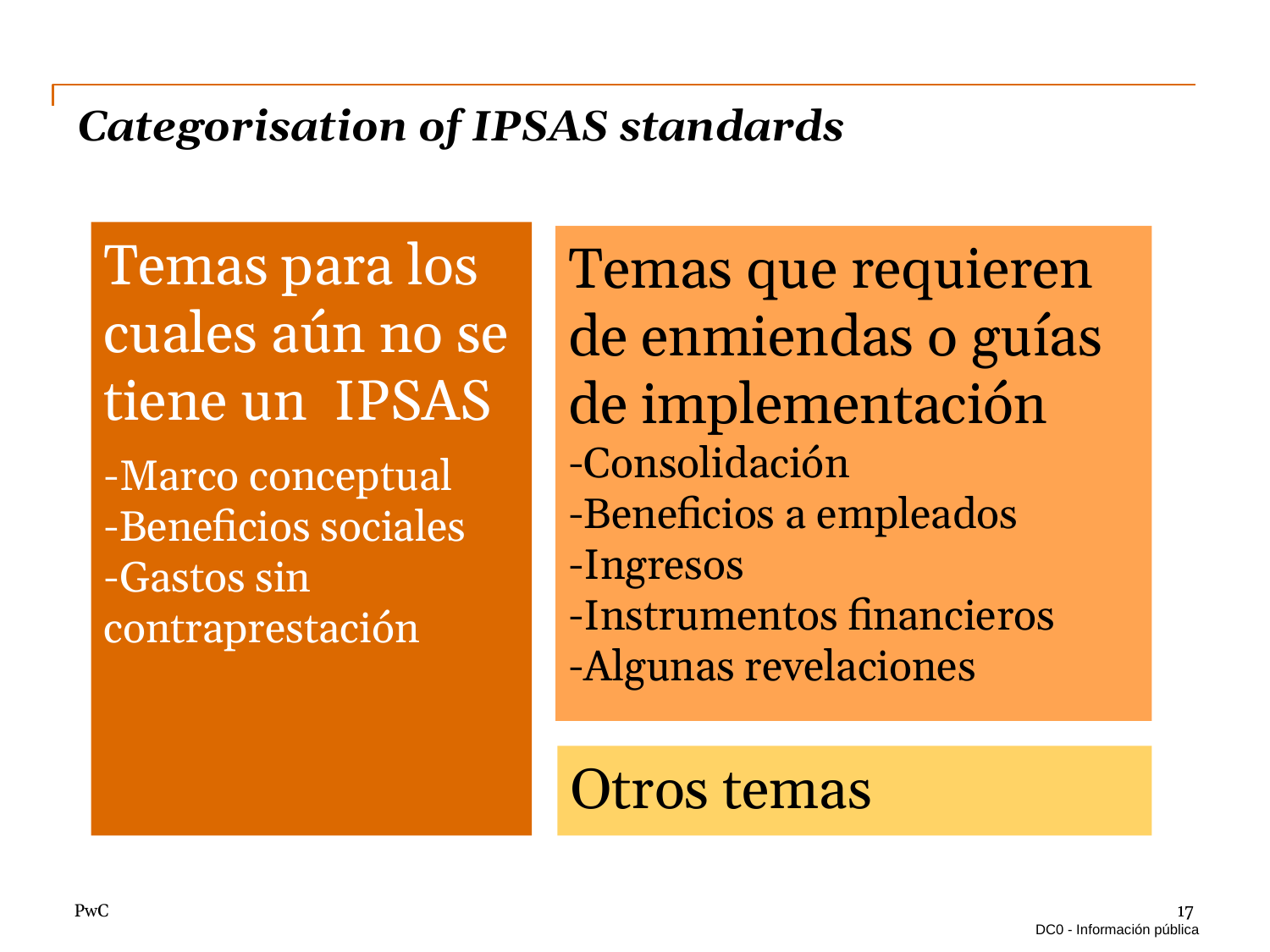

# Categorisation of IPSAS standards
Temas para los cuales aún no se tiene un  IPSAS

-Marco conceptual
-Beneficios sociales
-Gastos sin contraprestación

Temas que requieren de enmiendas o guías de implementación
-Consolidación
-Beneficios a empleados
-Ingresos
-Instrumentos financieros
-Algunas revelaciones
Otros temas
17